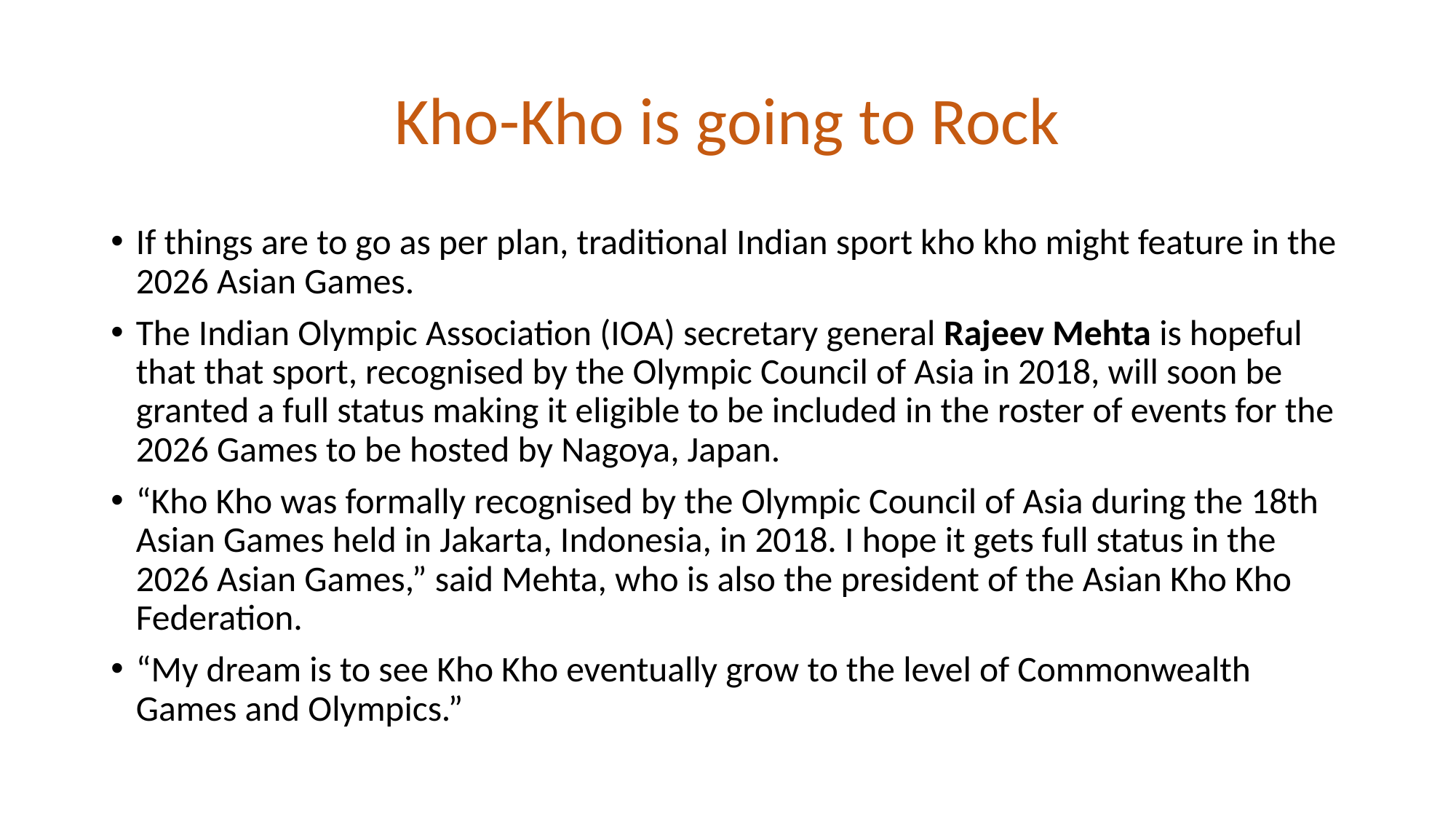

# Kho-Kho is going to Rock
If things are to go as per plan, traditional Indian sport kho kho might feature in the 2026 Asian Games.
The Indian Olympic Association (IOA) secretary general Rajeev Mehta is hopeful that that sport, recognised by the Olympic Council of Asia in 2018, will soon be granted a full status making it eligible to be included in the roster of events for the 2026 Games to be hosted by Nagoya, Japan.
“Kho Kho was formally recognised by the Olympic Council of Asia during the 18th Asian Games held in Jakarta, Indonesia, in 2018. I hope it gets full status in the 2026 Asian Games,” said Mehta, who is also the president of the Asian Kho Kho Federation.
“My dream is to see Kho Kho eventually grow to the level of Commonwealth Games and Olympics.”